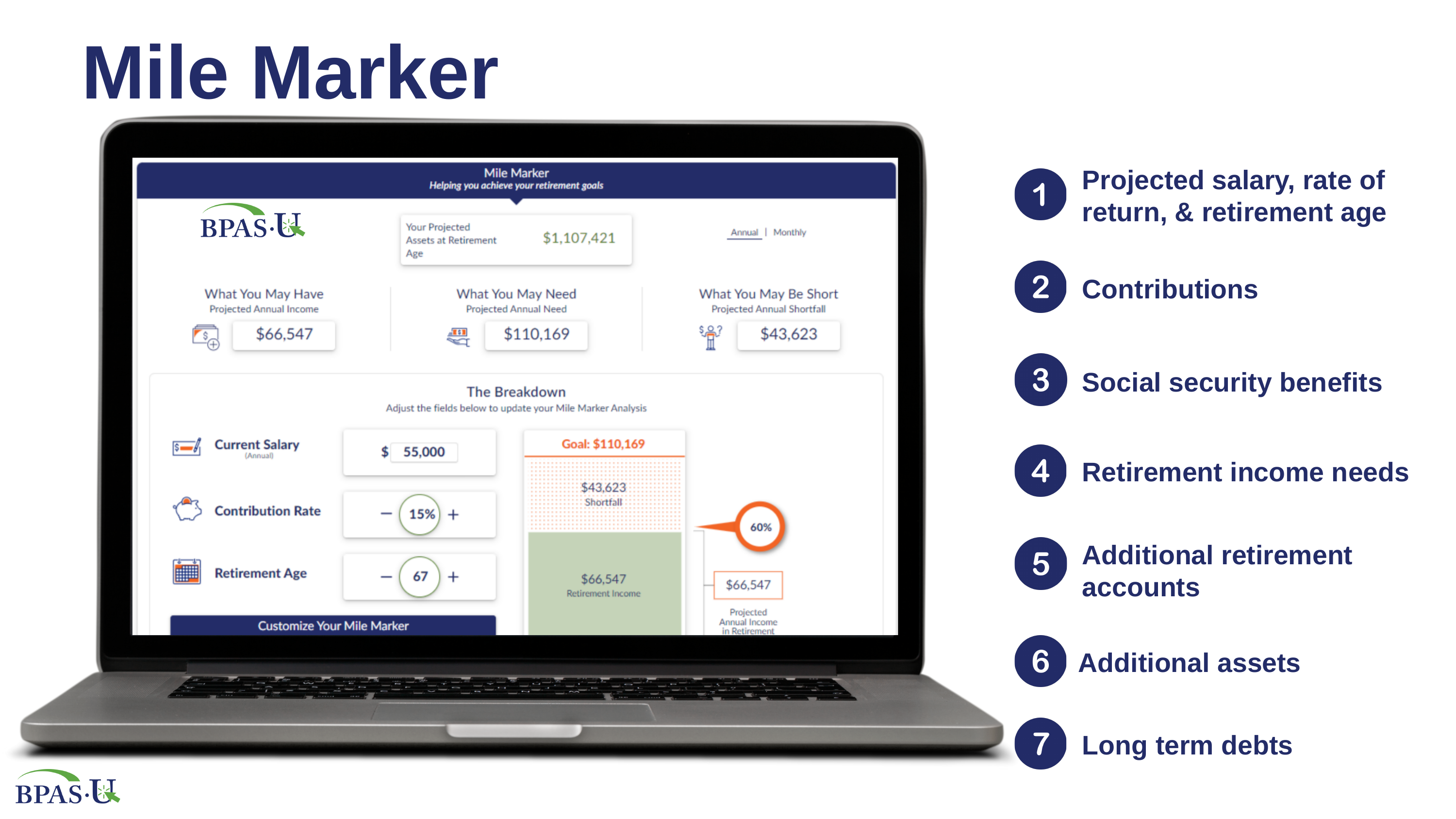

STEPS
Mile Marker

Projected salary, rate of return, & retirement age

Contributions

Social security benefits

Retirement income needs

Additional retirement accounts

Additional assets

Long term debts